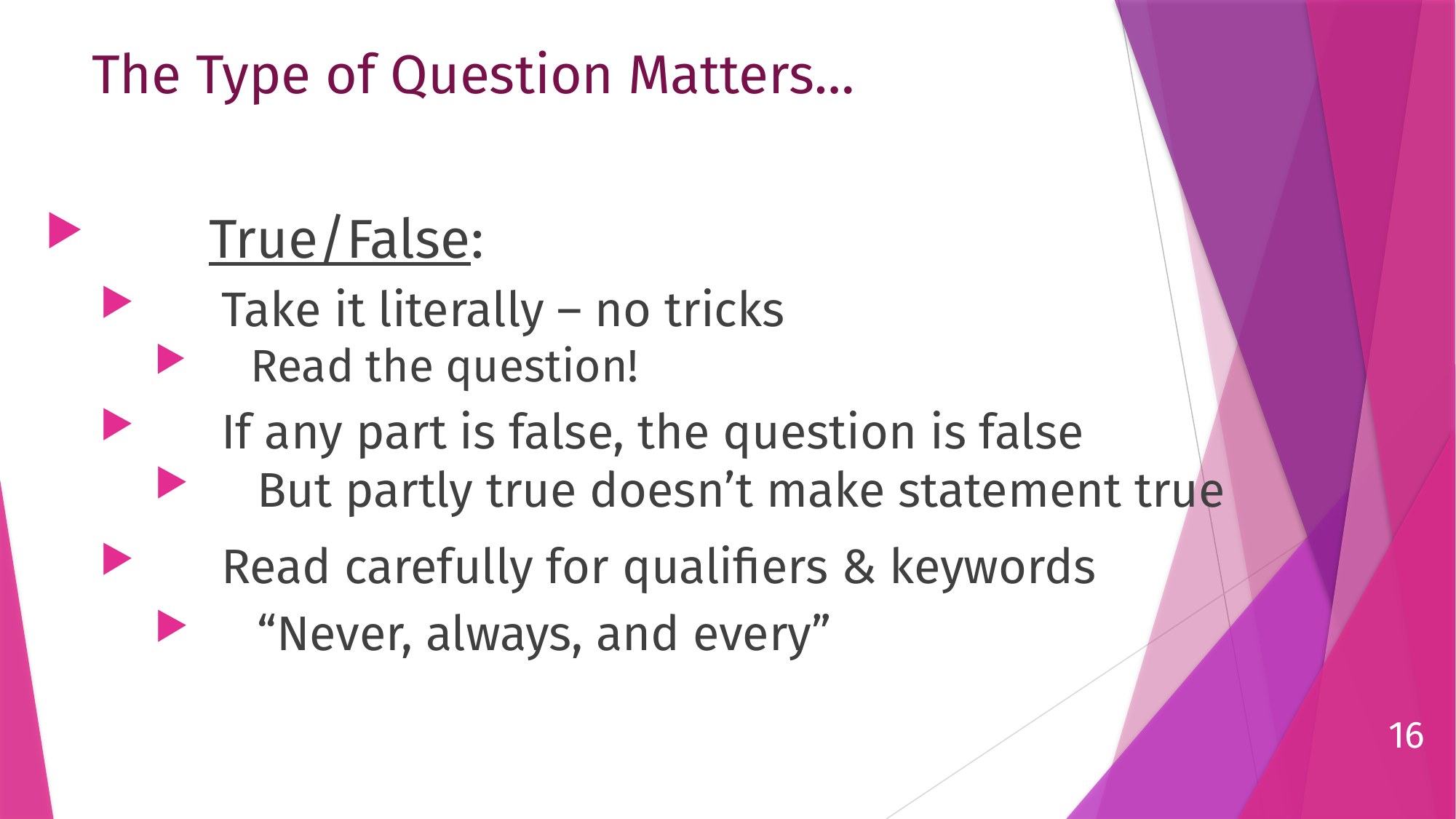

# The Type of Question Matters…
True/False:
Take it literally – no tricks
Read the question!
If any part is false, the question is false
But partly true doesn’t make statement true
Read carefully for qualifiers & keywords
“Never, always, and every”
16